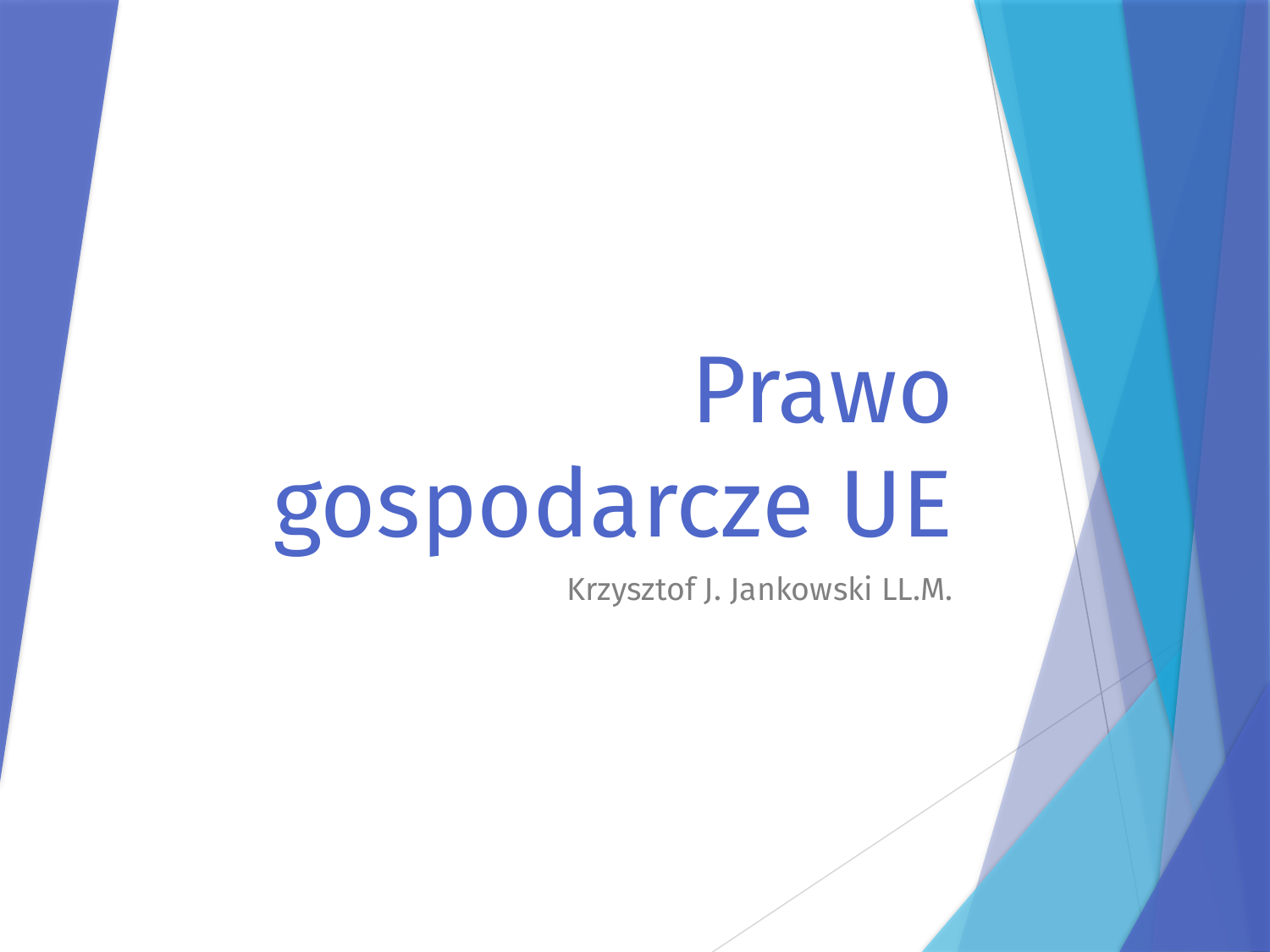

# Prawo gospodarcze UE
Krzysztof J. Jankowski LL.M.